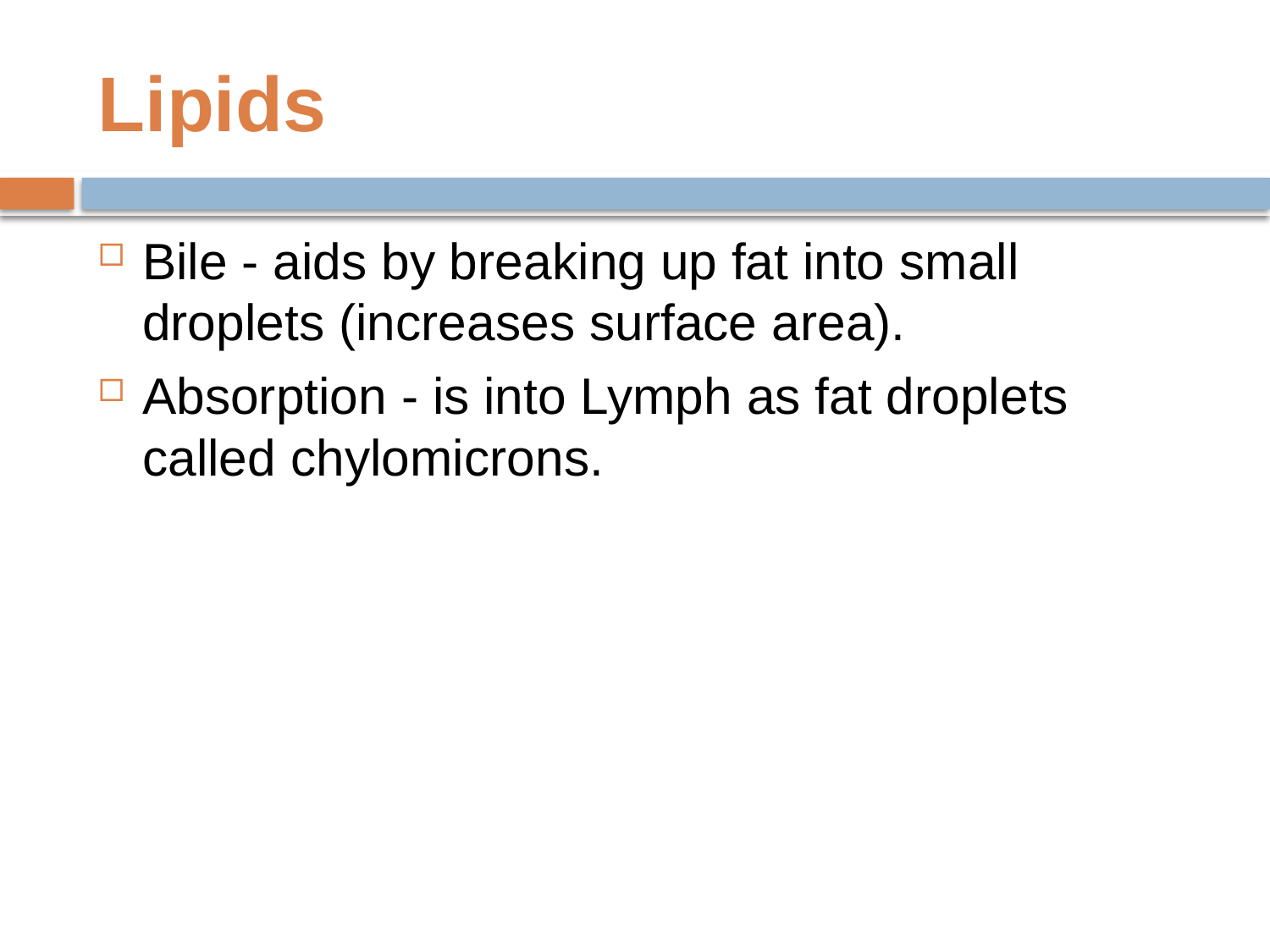

# Lipids
Bile - aids by breaking up fat into small droplets (increases surface area).
Absorption - is into Lymph as fat droplets called chylomicrons.